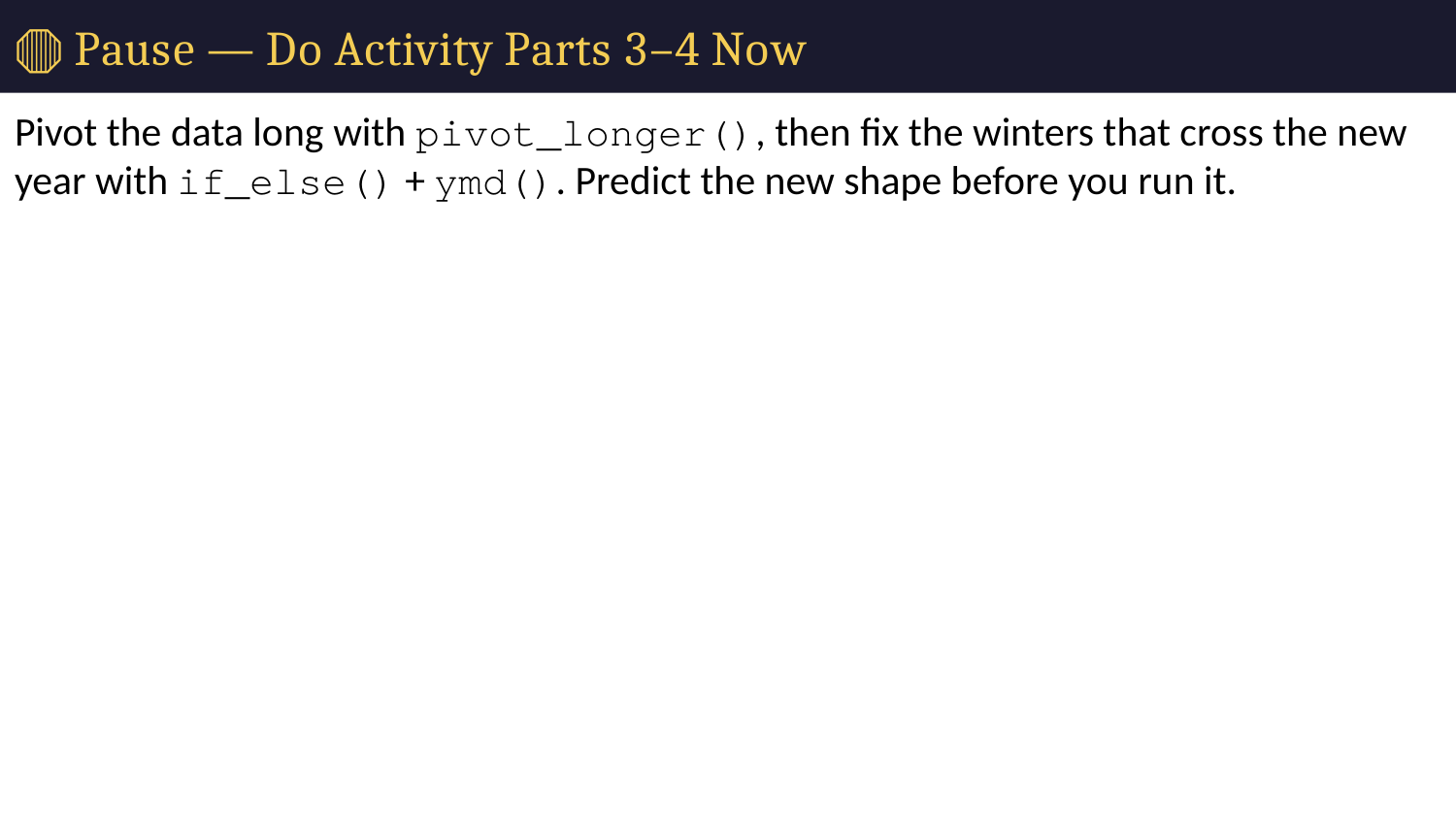

# 🛑 Pause — Do Activity Parts 3–4 Now
Pivot the data long with pivot_longer(), then fix the winters that cross the new year with if_else() + ymd(). Predict the new shape before you run it.